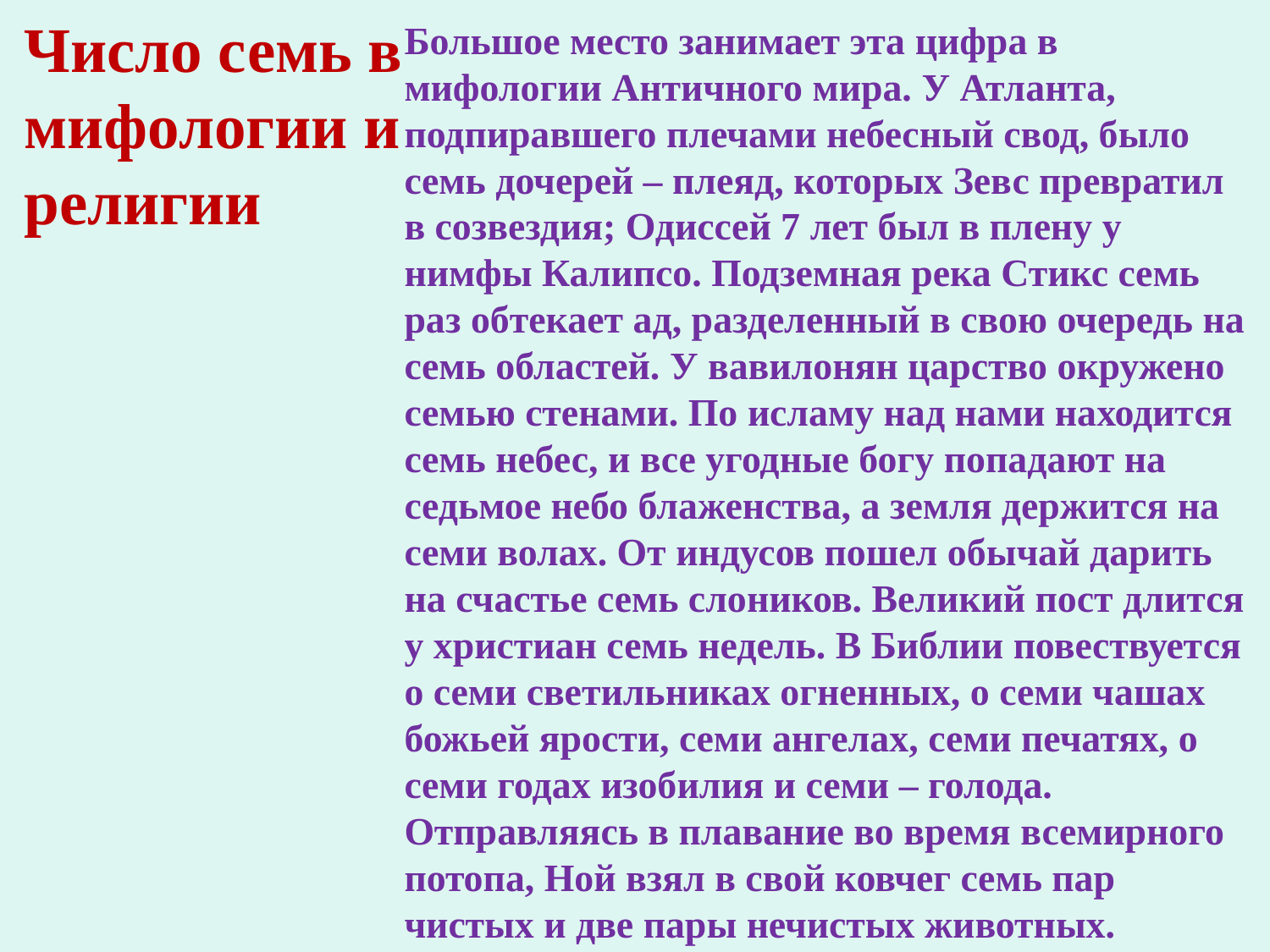

Число семь в мифологии и религии
Большое место занимает эта цифра в мифологии Античного мира. У Атланта, подпиравшего плечами небесный свод, было семь дочерей – плеяд, которых Зевс превратил в созвездия; Одиссей 7 лет был в плену у нимфы Калипсо. Подземная река Стикс семь раз обтекает ад, разделенный в свою очередь на семь областей. У вавилонян царство окружено семью стенами. По исламу над нами находится семь небес, и все угодные богу попадают на седьмое небо блаженства, а земля держится на семи волах. От индусов пошел обычай дарить на счастье семь слоников. Великий пост длится у христиан семь недель. В Библии повествуется о семи светильниках огненных, о семи чашах божьей ярости, семи ангелах, семи печатях, о семи годах изобилия и семи – голода. Отправляясь в плавание во время всемирного потопа, Ной взял в свой ковчег семь пар чистых и две пары нечистых животных.